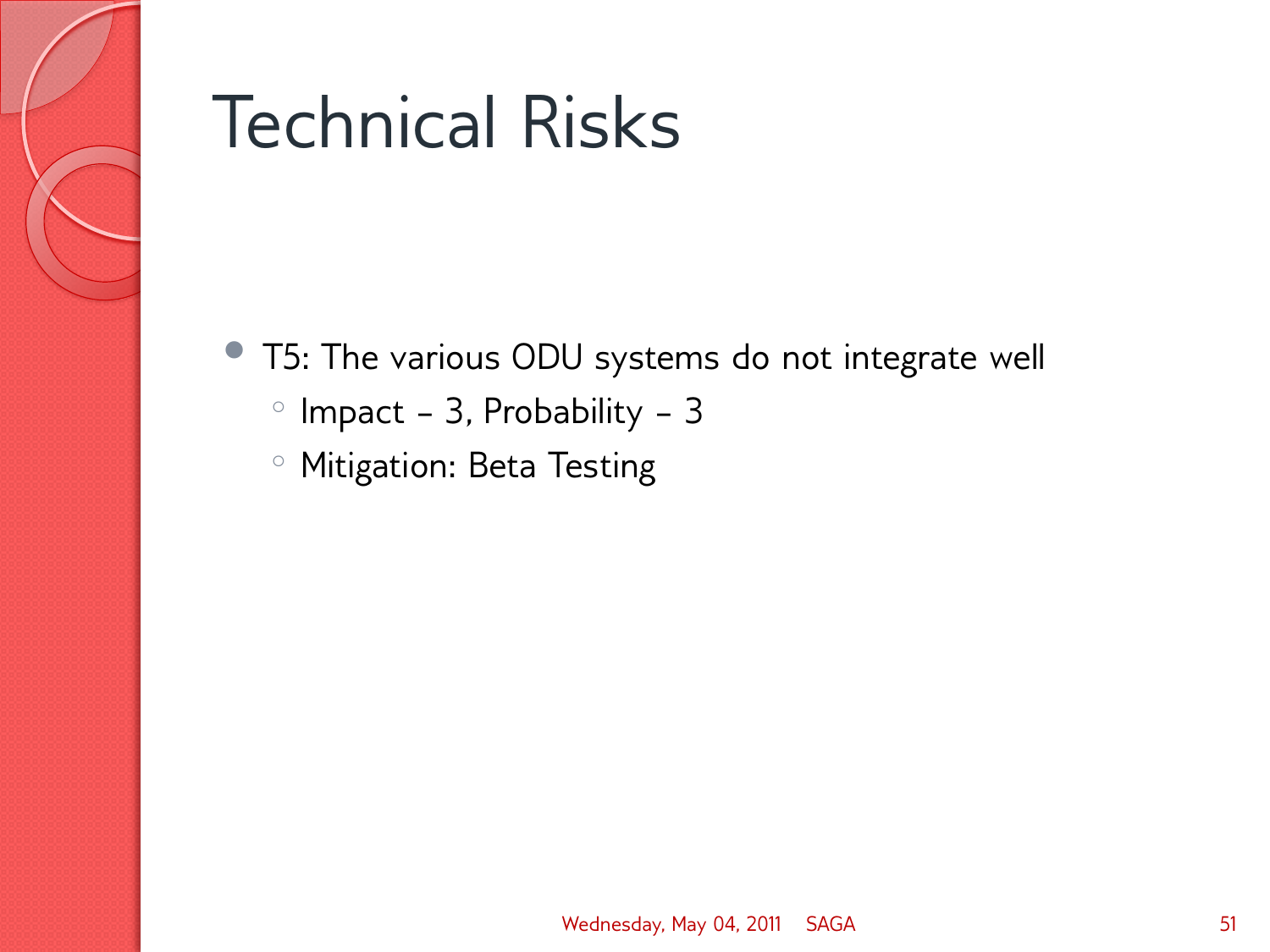

# Technical Risks

T5: The various ODU systems do not integrate well
Impact – 3, Probability – 3
Mitigation: Beta Testing

Wednesday, May 04, 2011
SAGA
51